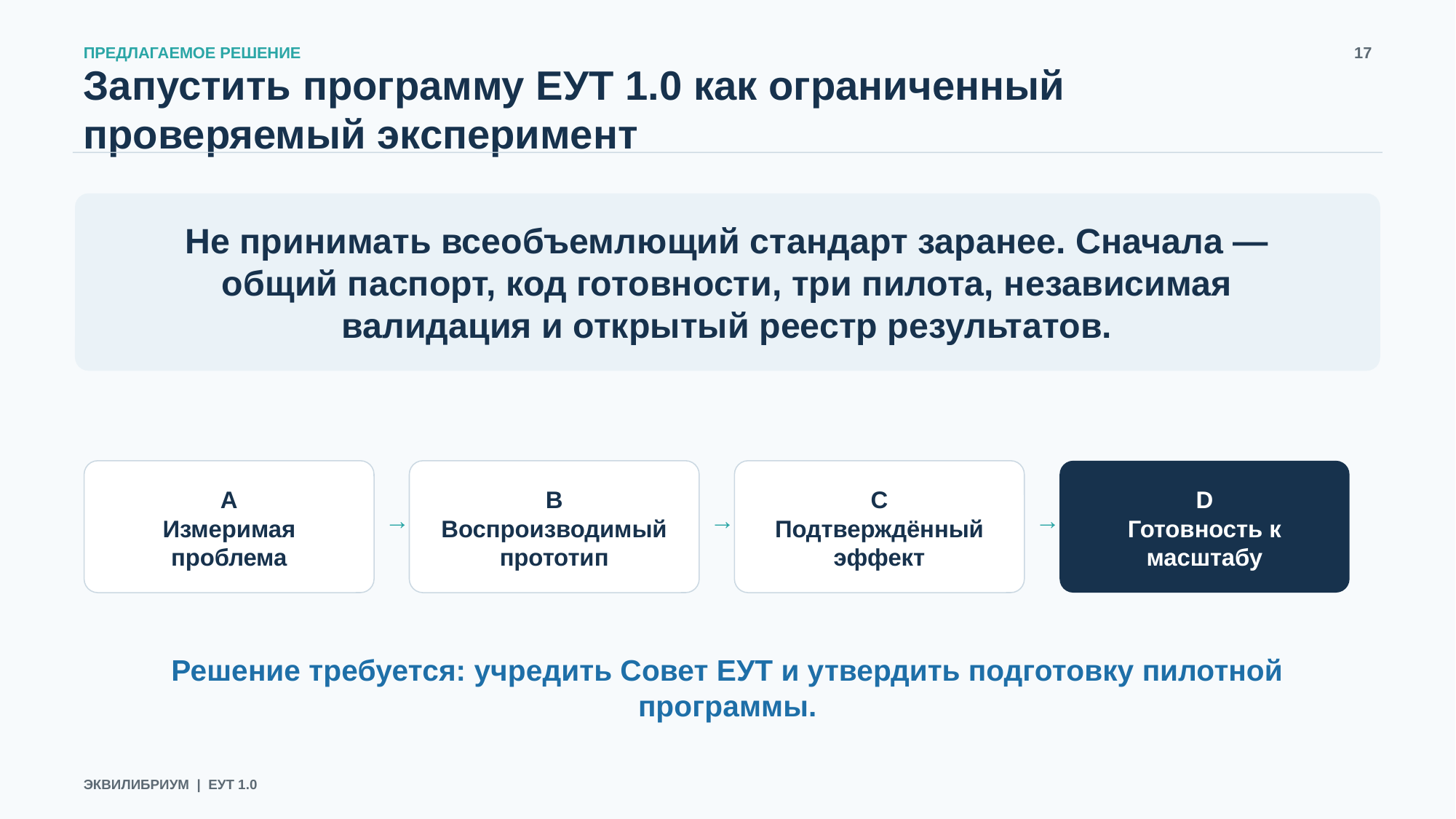

ПРЕДЛАГАЕМОЕ РЕШЕНИЕ
17
Запустить программу ЕУТ 1.0 как ограниченный проверяемый эксперимент

Не принимать всеобъемлющий стандарт заранее. Сначала — общий паспорт, код готовности, три пилота, независимая валидация и открытый реестр результатов.

A
Измеримая проблема
B
Воспроизводимый прототип
C
Подтверждённый эффект
D
Готовность к масштабу
→
→
→
Решение требуется: учредить Совет ЕУТ и утвердить подготовку пилотной программы.
ЭКВИЛИБРИУМ  |  ЕУТ 1.0